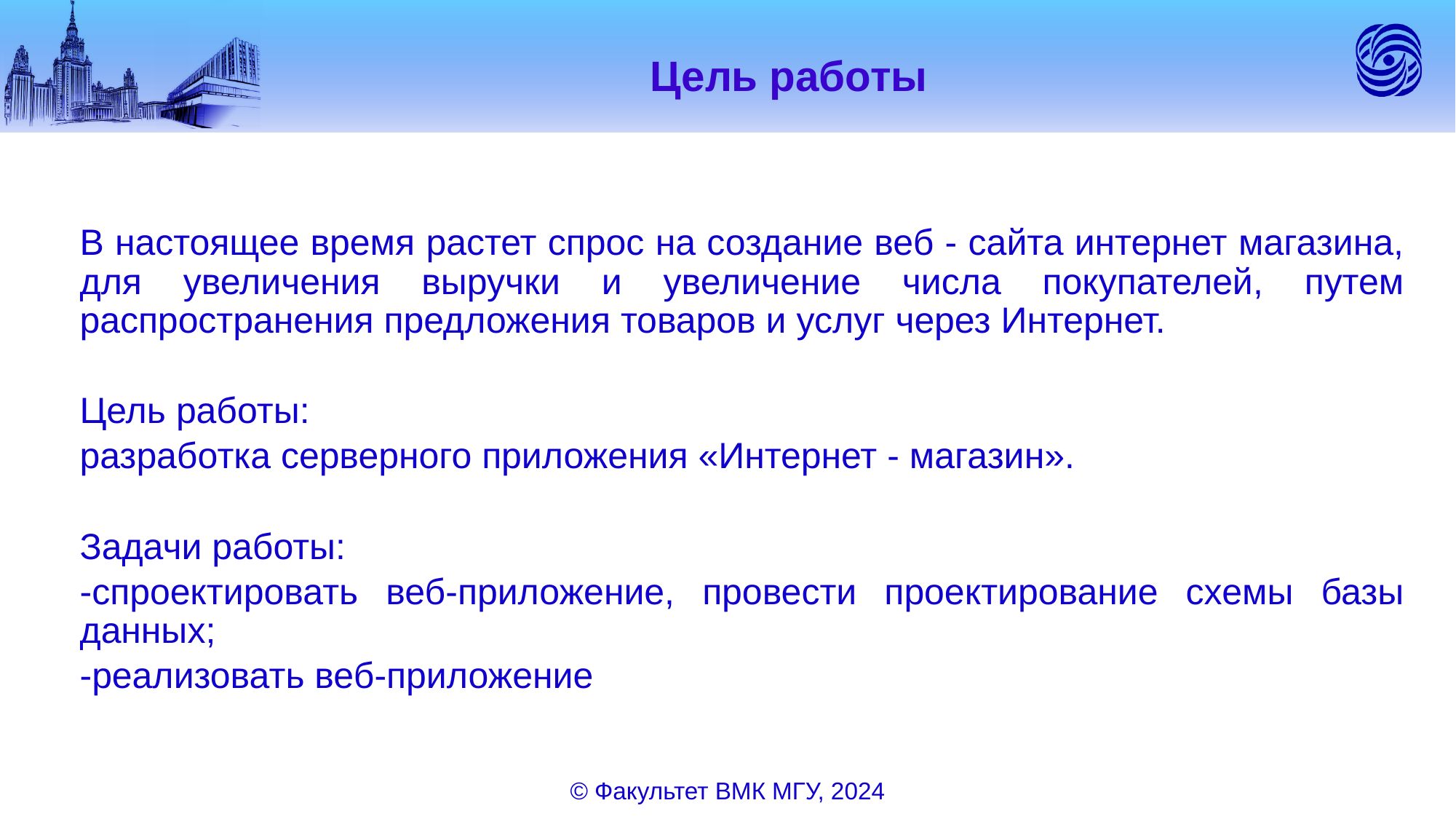

# Цель работы

	В настоящее время растет спрос на создание веб - сайта интернет магазина, для увеличения выручки и увеличение числа покупателей, путем распространения предложения товаров и услуг через Интернет.

	Цель работы:
	разработка серверного приложения «Интернет - магазин».

	Задачи работы:
	-спроектировать веб-приложение, провести проектирование схемы базы данных;
­ 	-реализовать веб-приложение

© Факультет ВМК МГУ, 2024